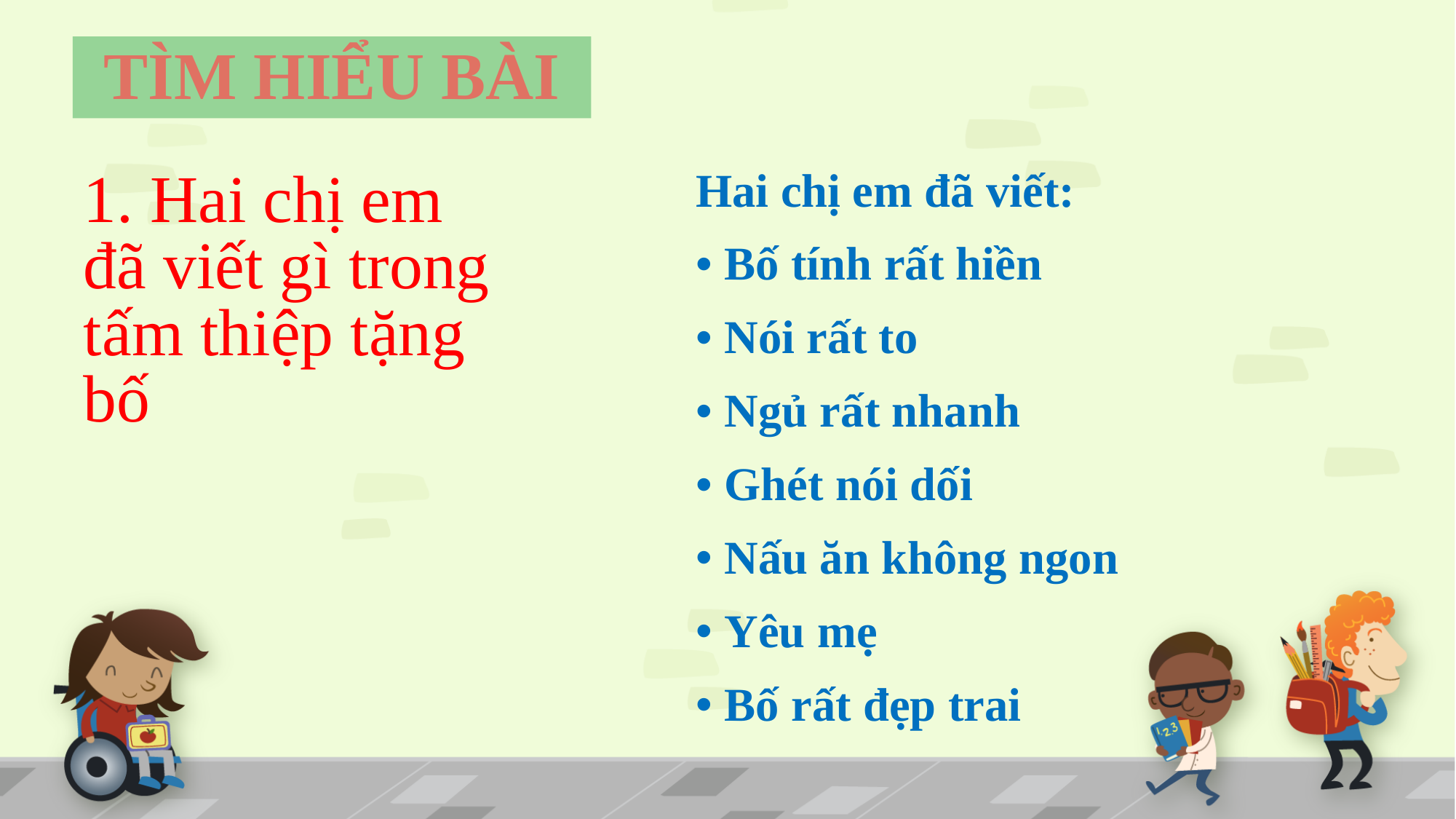

# TÌM HIỂU BÀI
1. Hai chị em đã viết gì trong tấm thiệp tặng bố
Hai chị em đã viết:
Bố tính rất hiền
Nói rất to
Ngủ rất nhanh
Ghét nói dối
Nấu ăn không ngon
Yêu mẹ
Bố rất đẹp trai